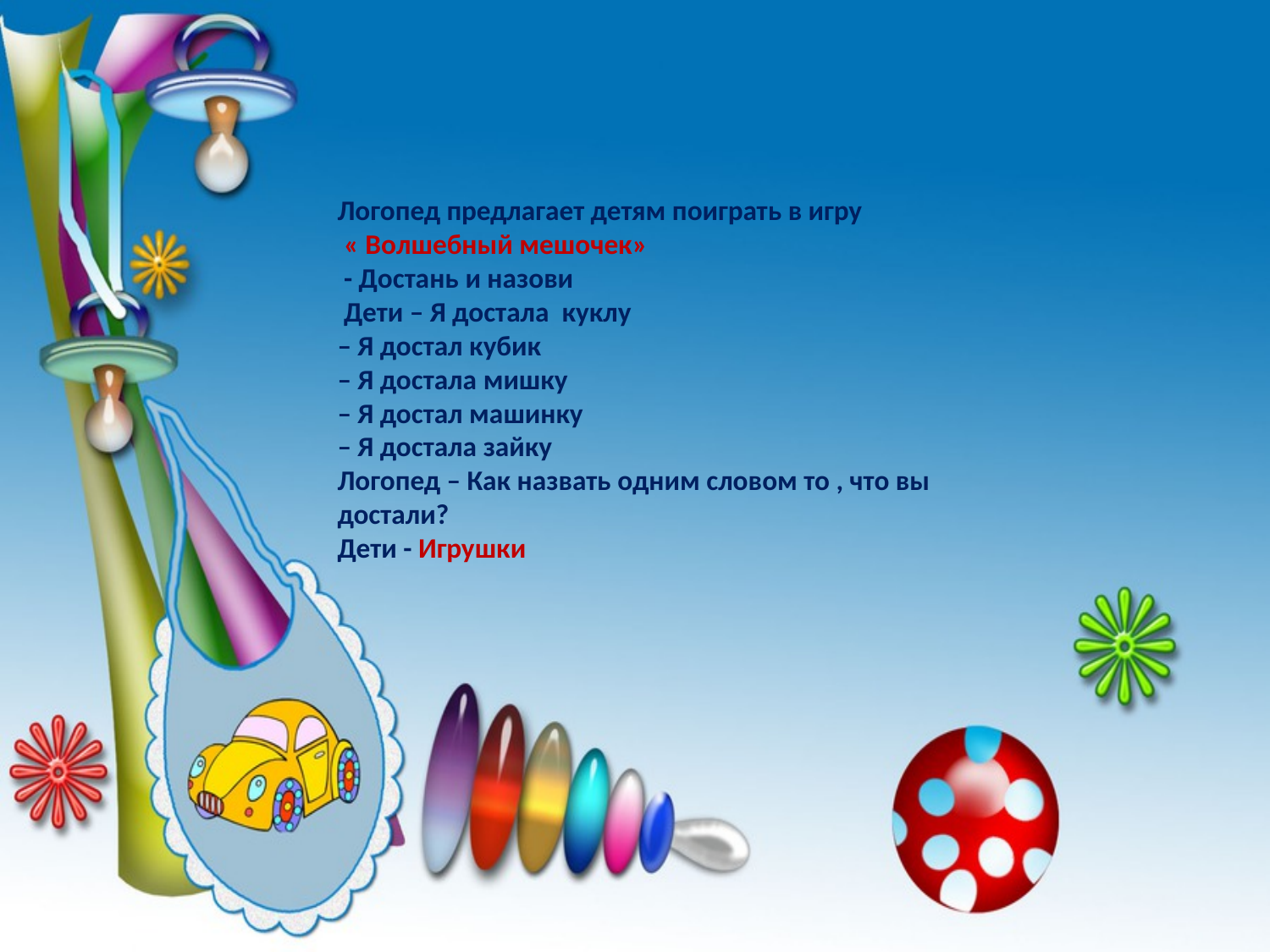

Логопед предлагает детям поиграть в игру
 « Волшебный мешочек»
 - Достань и назови
 Дети – Я достала  куклу
– Я достал кубик
– Я достала мишку
– Я достал машинку
– Я достала зайку
Логопед – Как назвать одним словом то , что вы достали?
Дети - Игрушки